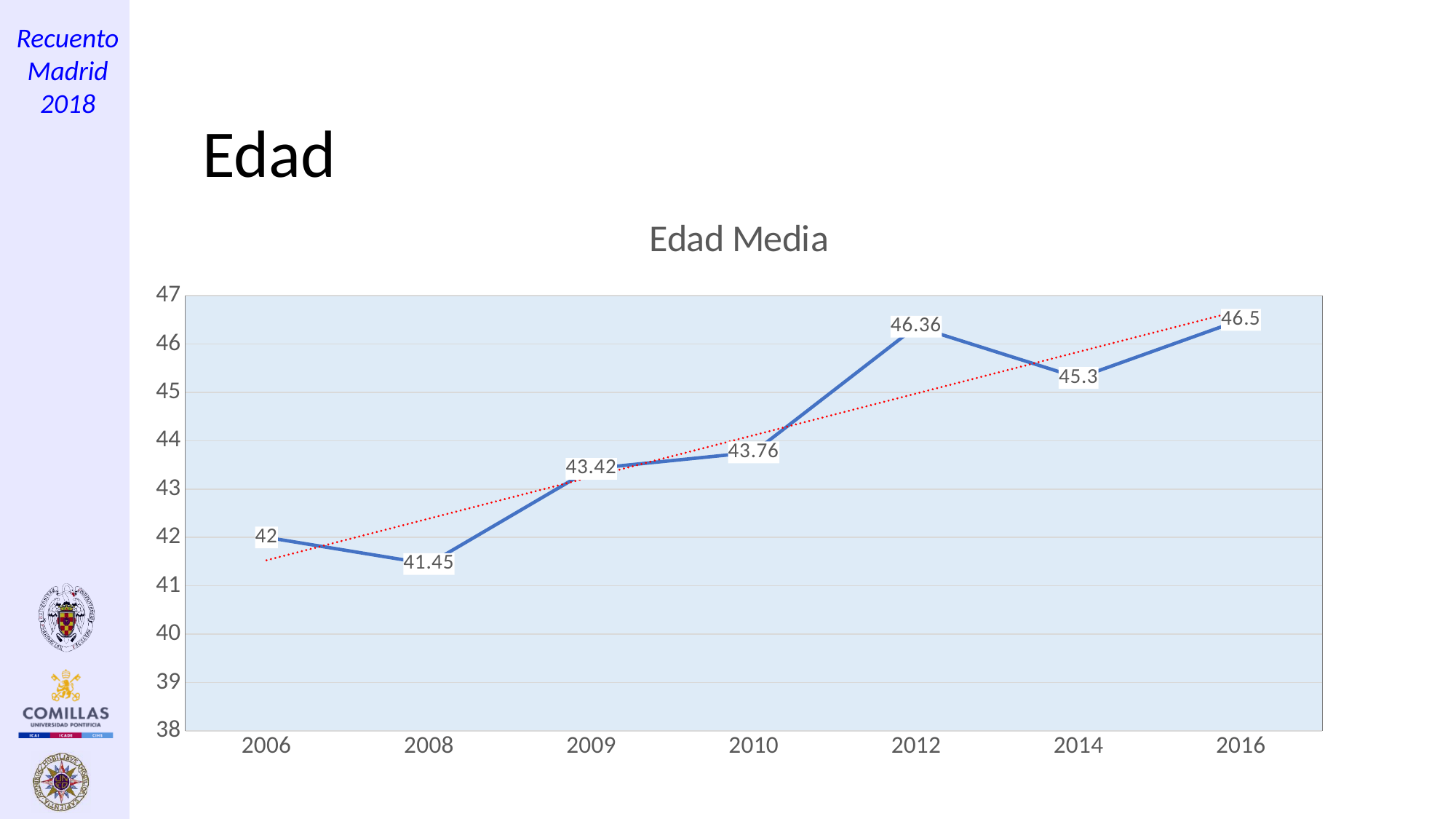

# Edad

### Chart: Edad Media

| Category |  |
|---|---|
| 2006 | 42.0 |
| 2008 | 41.45 |
| 2009 | 43.42 |
| 2010 | 43.76000000000001 |
| 2012 | 46.36 |
| 2014 | 45.3 |
| 2016 | 46.5 |